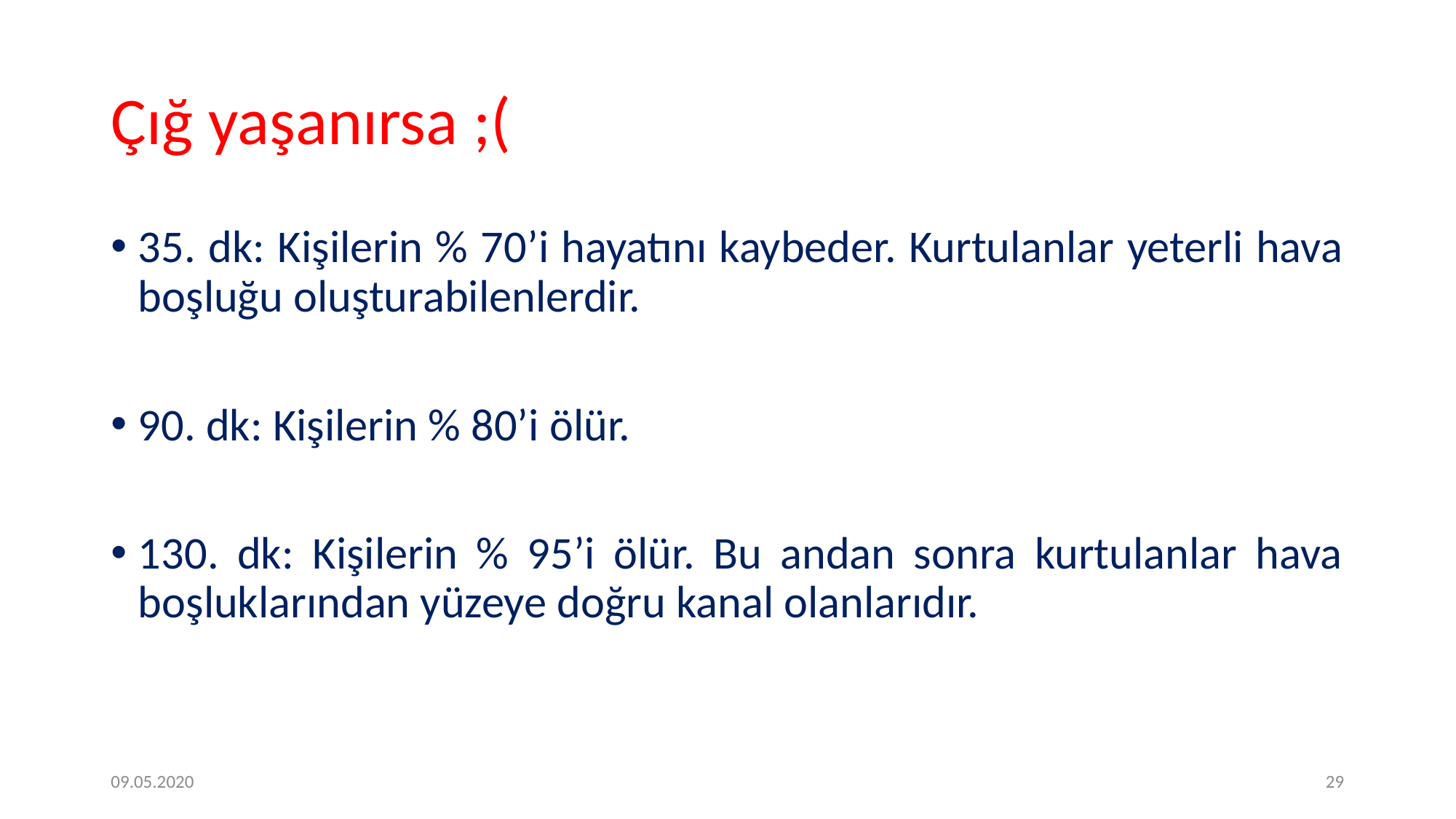

# Çığ yaşanırsa ;(
35. dk: Kişilerin % 70’i hayatını kaybeder. Kurtulanlar yeterli hava boşluğu oluşturabilenlerdir.

90. dk: Kişilerin % 80’i ölür.

130. dk: Kişilerin % 95’i ölür. Bu andan sonra kurtulanlar hava boşluklarından yüzeye doğru kanal olanlarıdır.
09.05.2020
29